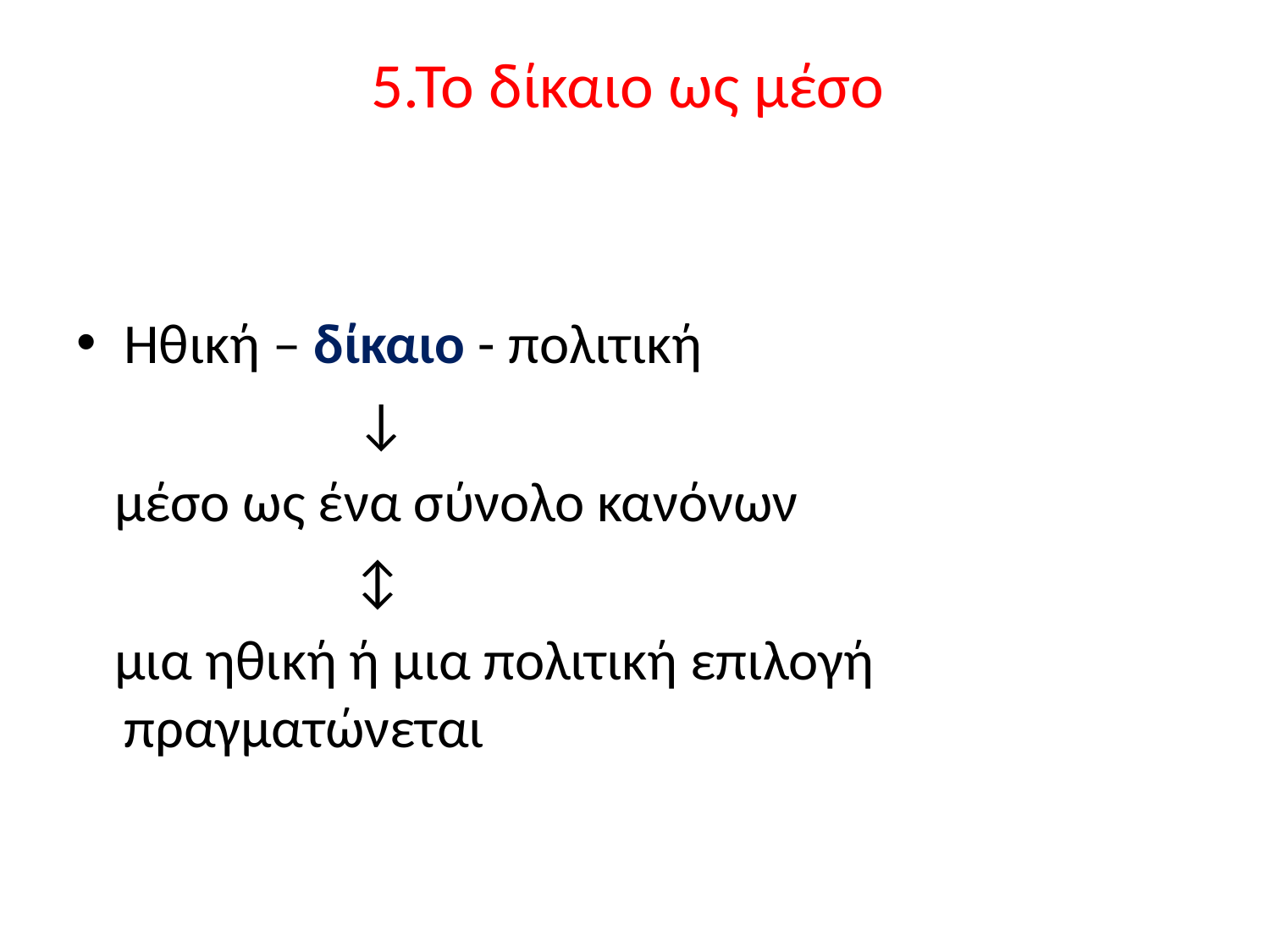

# 5.Το δίκαιο ως μέσο

Ηθική – δίκαιο - πολιτική
                      ↓
   μέσο ως ένα σύνολο κανόνων
                      ↕
   μια ηθική ή μια πολιτική επιλογή πραγματώνεται